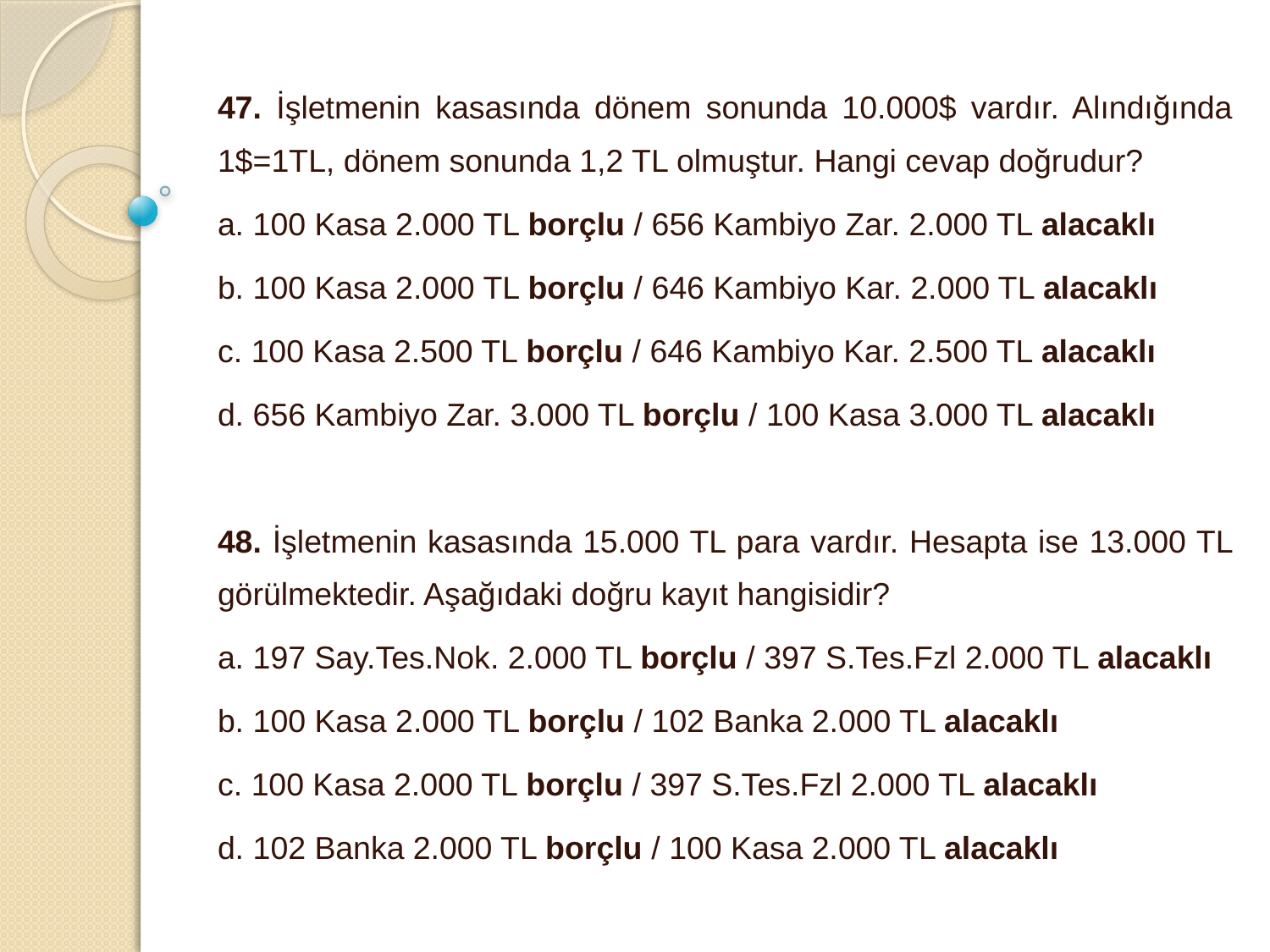

47. İşletmenin kasasında dönem sonunda 10.000$ vardır. Alındığında 1$=1TL, dönem sonunda 1,2 TL olmuştur. Hangi cevap doğrudur?
a. 100 Kasa 2.000 TL borçlu / 656 Kambiyo Zar. 2.000 TL alacaklı
b. 100 Kasa 2.000 TL borçlu / 646 Kambiyo Kar. 2.000 TL alacaklı
c. 100 Kasa 2.500 TL borçlu / 646 Kambiyo Kar. 2.500 TL alacaklı
d. 656 Kambiyo Zar. 3.000 TL borçlu / 100 Kasa 3.000 TL alacaklı

48. İşletmenin kasasında 15.000 TL para vardır. Hesapta ise 13.000 TL görülmektedir. Aşağıdaki doğru kayıt hangisidir?
a. 197 Say.Tes.Nok. 2.000 TL borçlu / 397 S.Tes.Fzl 2.000 TL alacaklı
b. 100 Kasa 2.000 TL borçlu / 102 Banka 2.000 TL alacaklı
c. 100 Kasa 2.000 TL borçlu / 397 S.Tes.Fzl 2.000 TL alacaklı
d. 102 Banka 2.000 TL borçlu / 100 Kasa 2.000 TL alacaklı